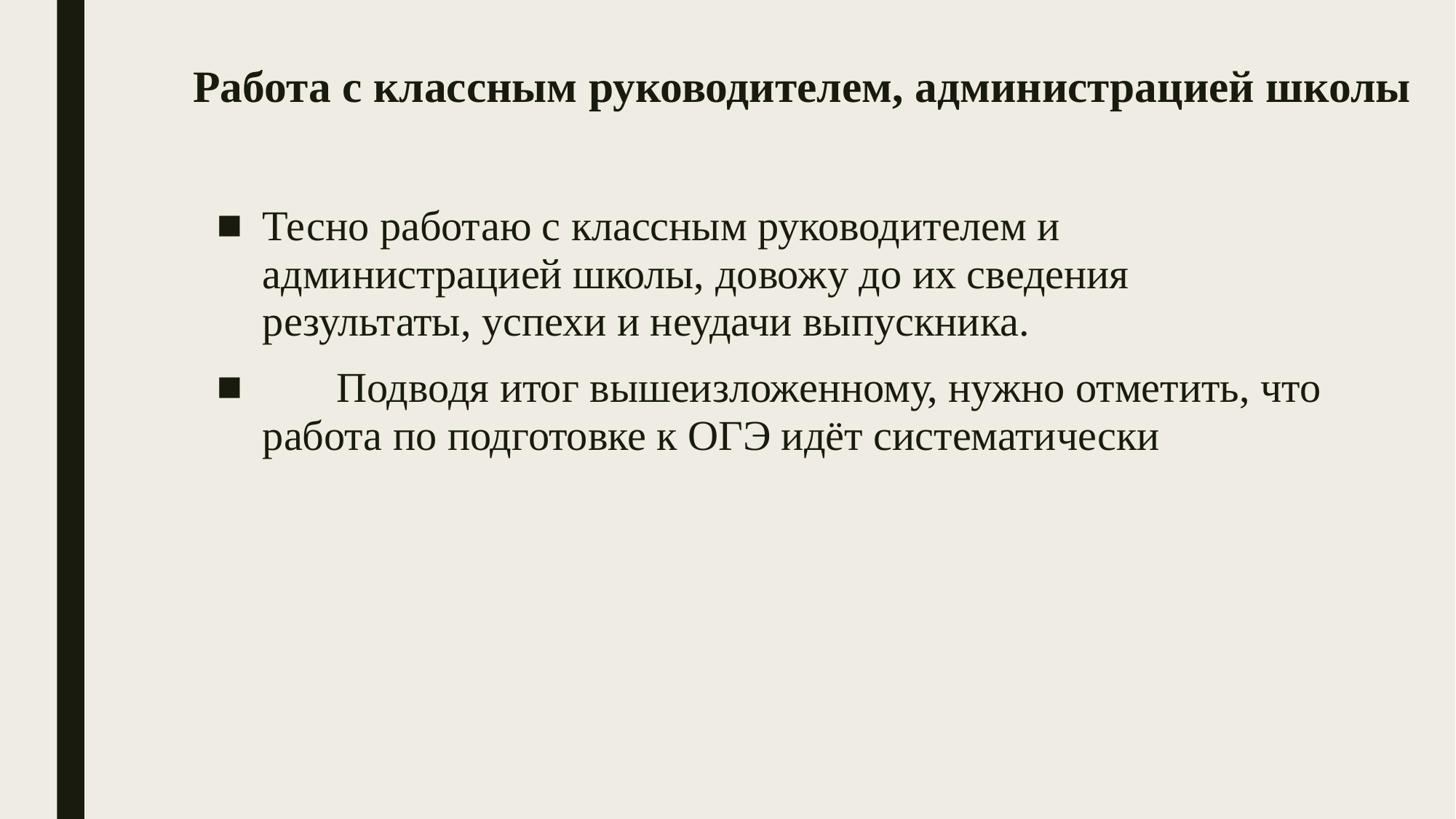

Работа с классным руководителем, администрацией школы
Тесно работаю с классным руководителем и администрацией школы, довожу до их сведения результаты, успехи и неудачи выпускника.
       Подводя итог вышеизложенному, нужно отметить, что работа по подготовке к ОГЭ идёт систематически